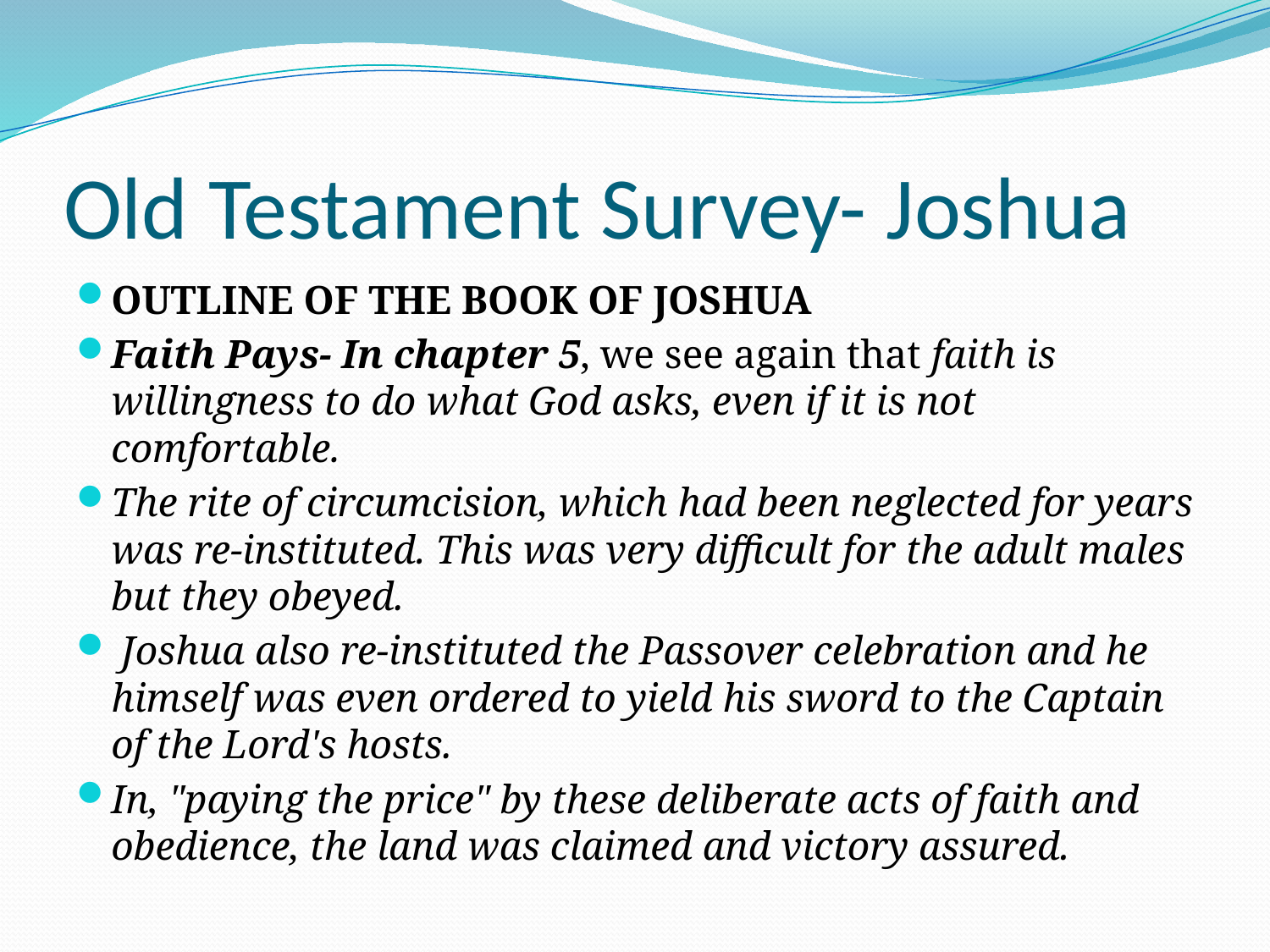

# Old Testament Survey- Joshua
OUTLINE OF THE BOOK OF JOSHUA
Faith Pays- In chapter 5, we see again that faith is willingness to do what God asks, even if it is not comfortable.
The rite of circumcision, which had been neglected for years was re-instituted. This was very difficult for the adult males but they obeyed.
 Joshua also re-instituted the Passover celebration and he himself was even ordered to yield his sword to the Captain of the Lord's hosts.
In, "paying the price" by these deliberate acts of faith and obedience, the land was claimed and victory assured.